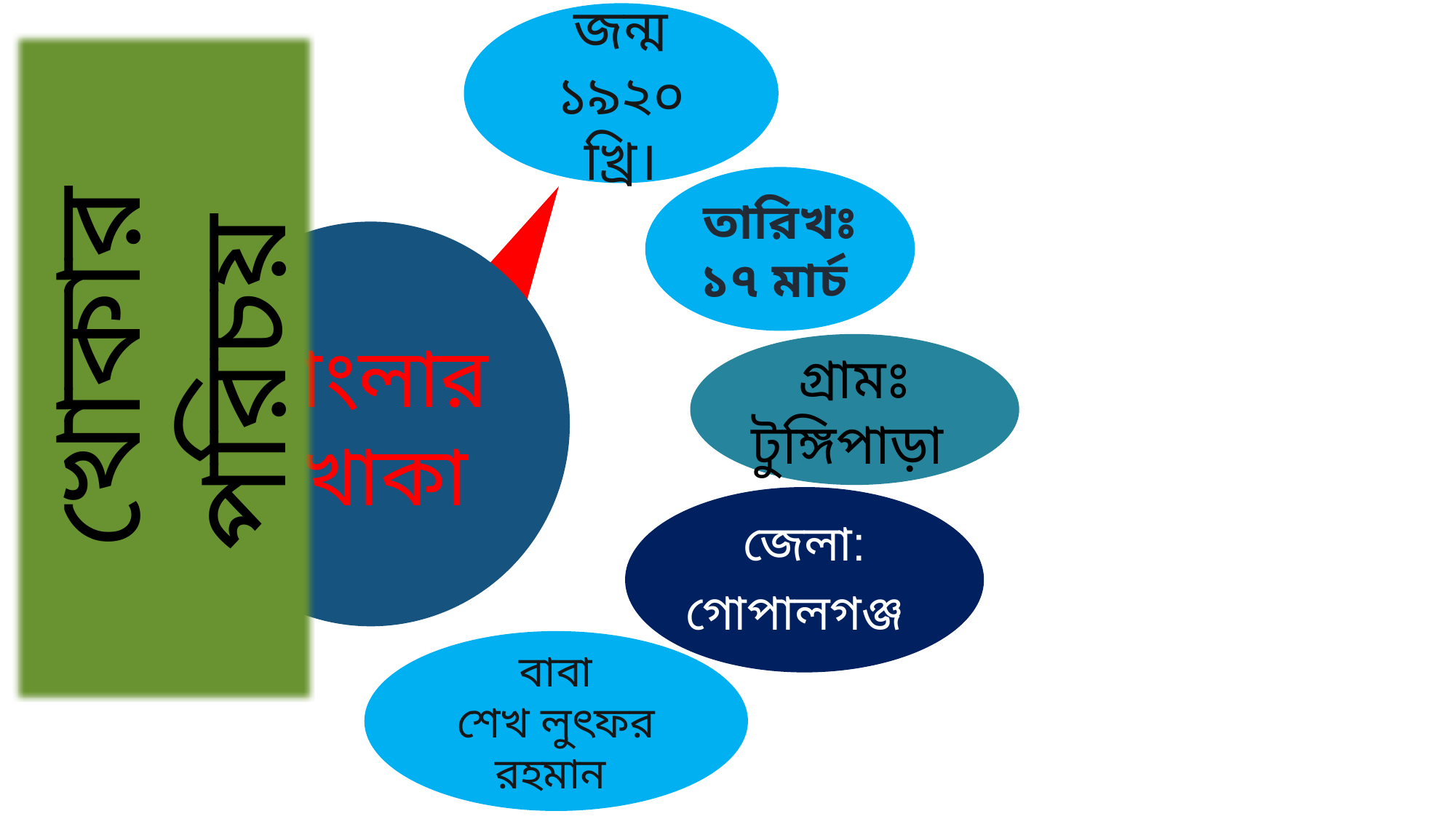

জন্ম
১৯২০ খ্রি।
তারিখঃ
১৭ মার্চ

বাংলার খোকা
খোকার পরিচয়
গ্রামঃ টুঙ্গিপাড়া

জেলা:
গোপালগঞ্জ
বাবা
শেখ লুৎফর রহমান